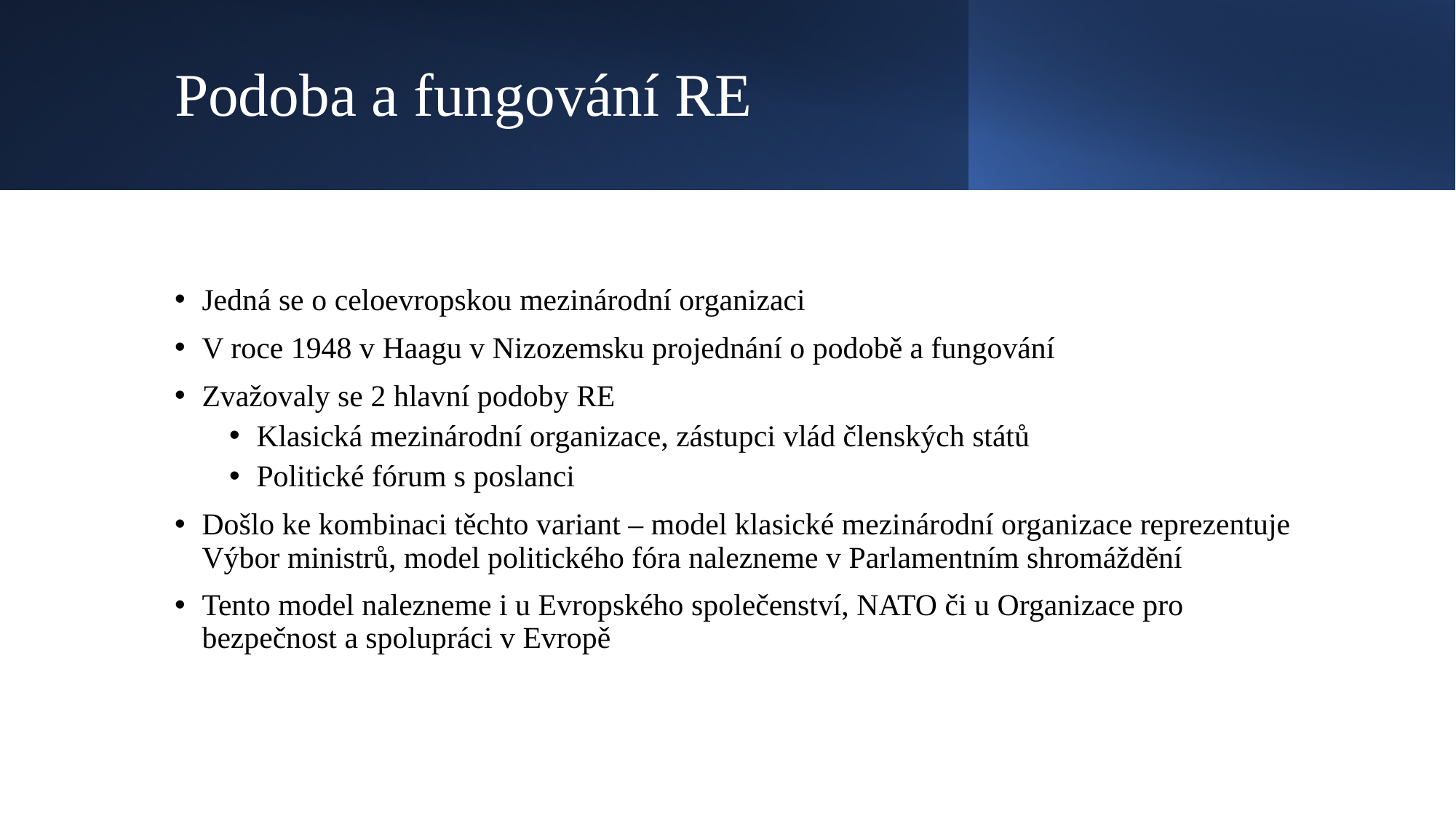

# Podoba a fungování RE
Jedná se o celoevropskou mezinárodní organizaci
V roce 1948 v Haagu v Nizozemsku projednání o podobě a fungování
Zvažovaly se 2 hlavní podoby RE
Klasická mezinárodní organizace, zástupci vlád členských států
Politické fórum s poslanci
Došlo ke kombinaci těchto variant – model klasické mezinárodní organizace reprezentuje Výbor ministrů, model politického fóra nalezneme v Parlamentním shromáždění
Tento model nalezneme i u Evropského společenství, NATO či u Organizace pro bezpečnost a spolupráci v Evropě